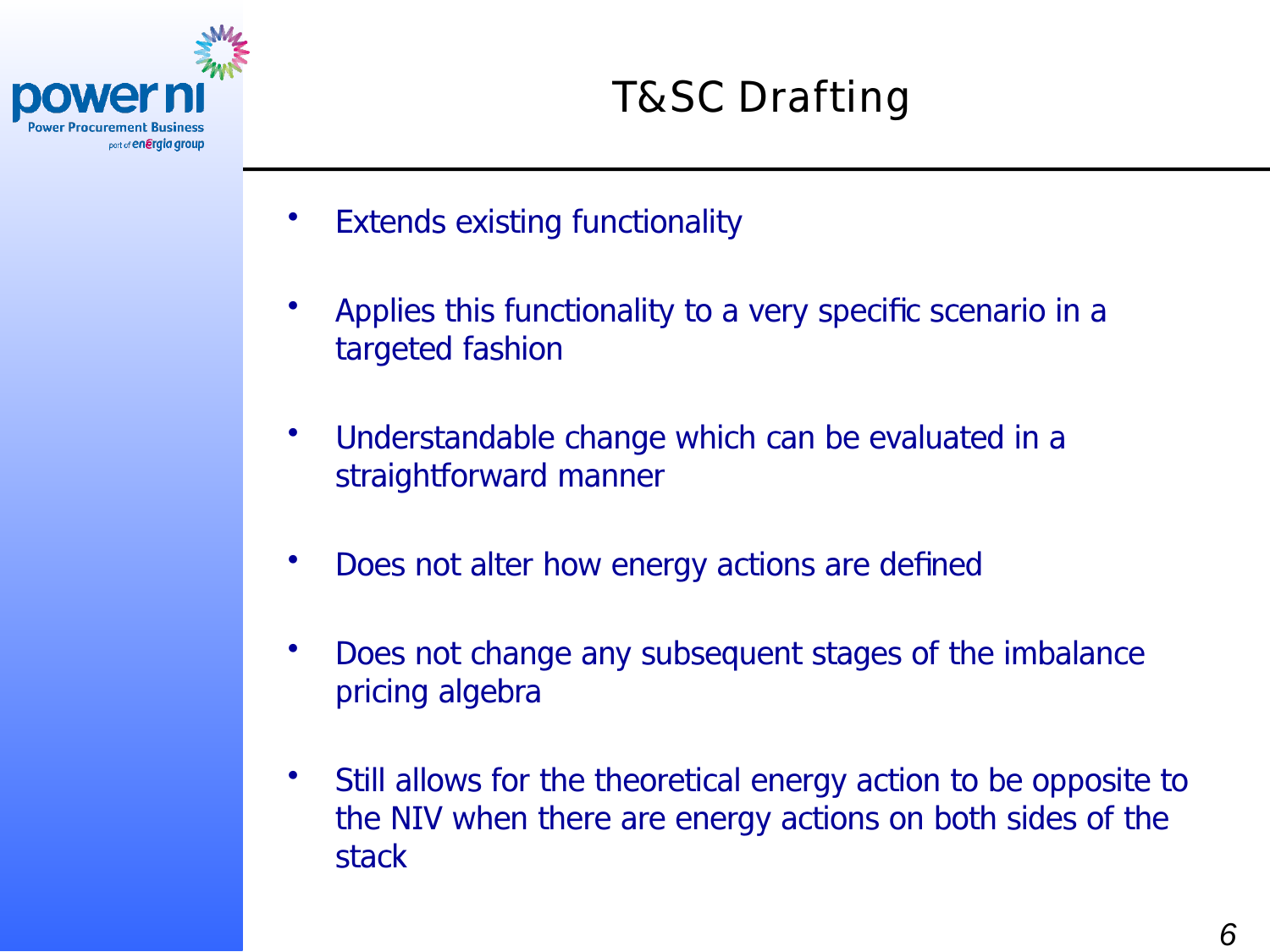

# T&SC Drafting
Extends existing functionality

Applies this functionality to a very specific scenario in a targeted fashion

Understandable change which can be evaluated in a straightforward manner

Does not alter how energy actions are defined

Does not change any subsequent stages of the imbalance pricing algebra

Still allows for the theoretical energy action to be opposite to the NIV when there are energy actions on both sides of the stack